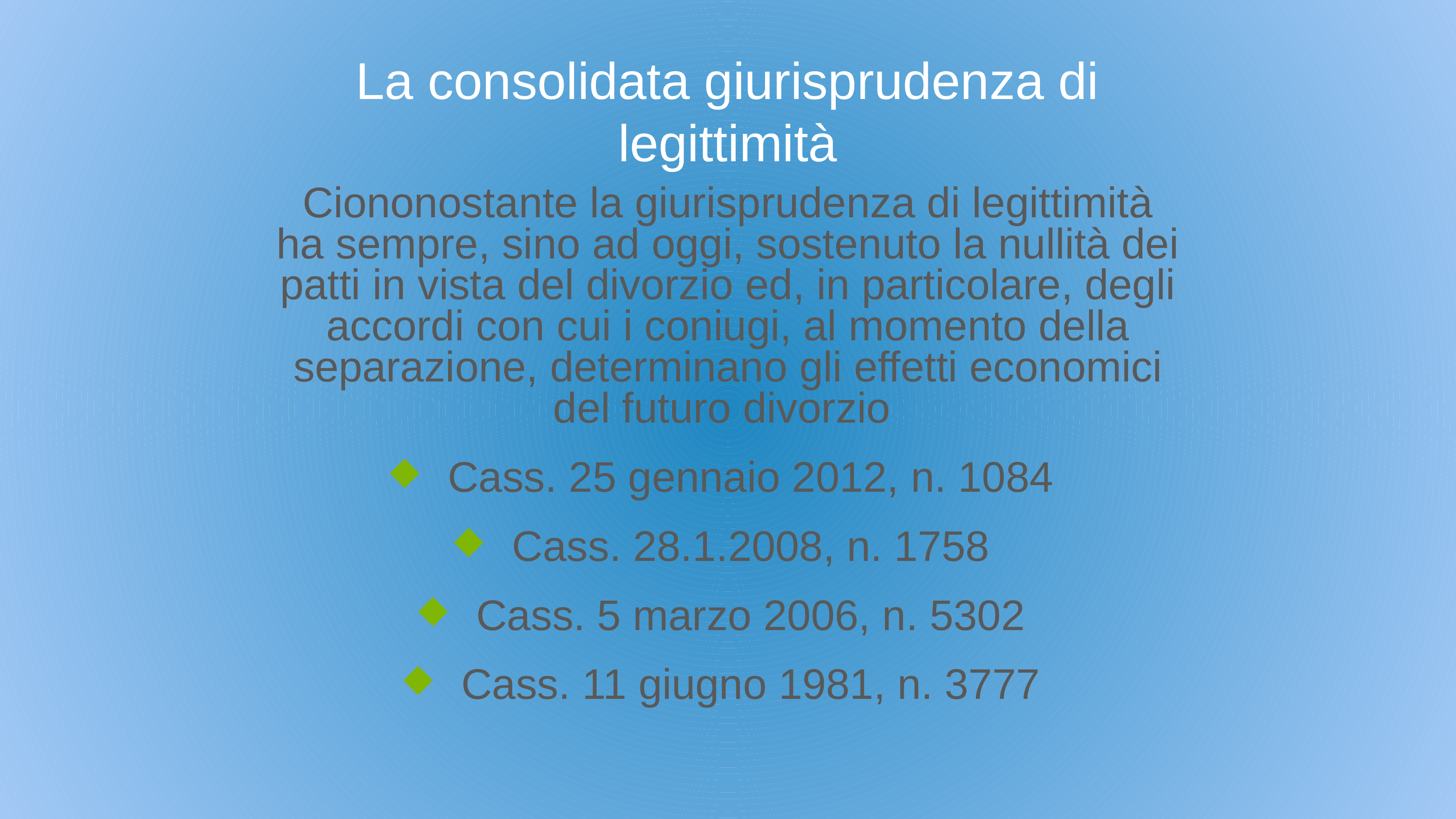

# La consolidata giurisprudenza di legittimità
Ciononostante la giurisprudenza di legittimità ha sempre, sino ad oggi, sostenuto la nullità dei patti in vista del divorzio ed, in particolare, degli accordi con cui i coniugi, al momento della separazione, determinano gli effetti economici del futuro divorzio
Cass. 25 gennaio 2012, n. 1084
Cass. 28.1.2008, n. 1758
Cass. 5 marzo 2006, n. 5302
Cass. 11 giugno 1981, n. 3777